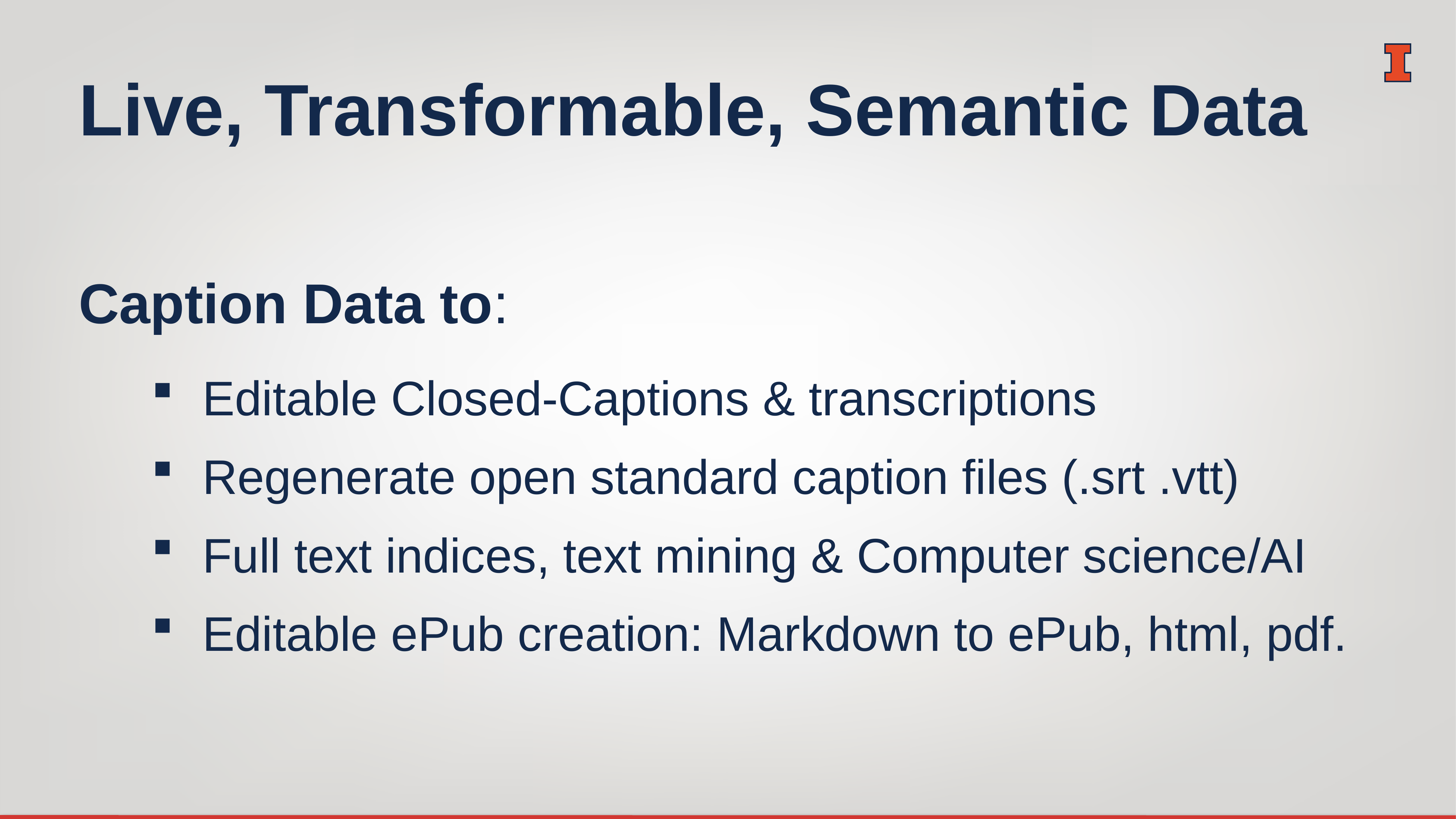

# Live, Transformable, Semantic Data
Caption Data to:
Editable Closed-Captions & transcriptions
Regenerate open standard caption files (.srt .vtt)
Full text indices, text mining & Computer science/AI
Editable ePub creation: Markdown to ePub, html, pdf.